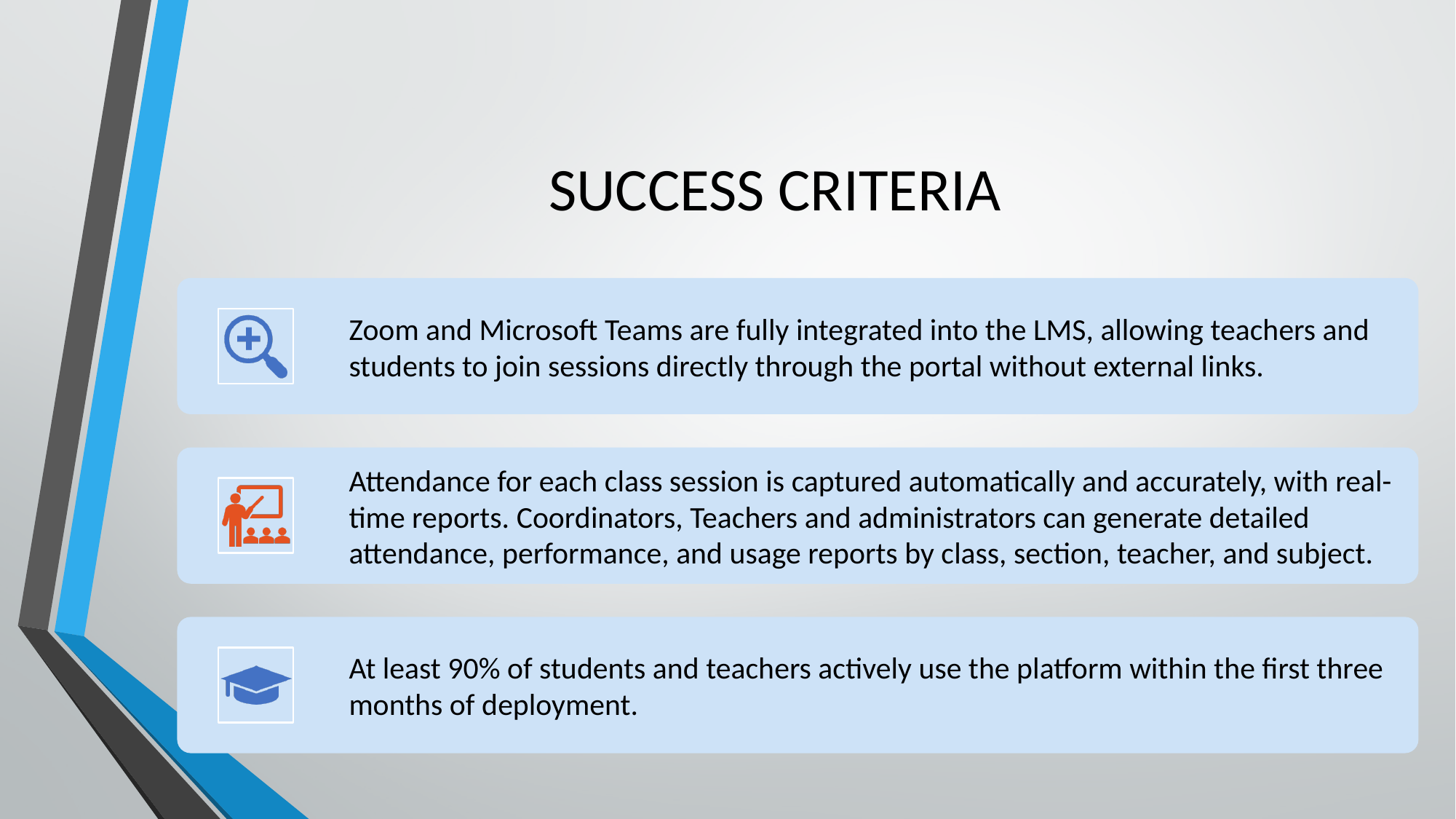

# SUCCESS CRITERIA
Zoom and Microsoft Teams are fully integrated into the LMS, allowing teachers and students to join sessions directly through the portal without external links.
Attendance for each class session is captured automatically and accurately, with real-time reports. Coordinators, Teachers and administrators can generate detailed attendance, performance, and usage reports by class, section, teacher, and subject.
At least 90% of students and teachers actively use the platform within the first three months of deployment.